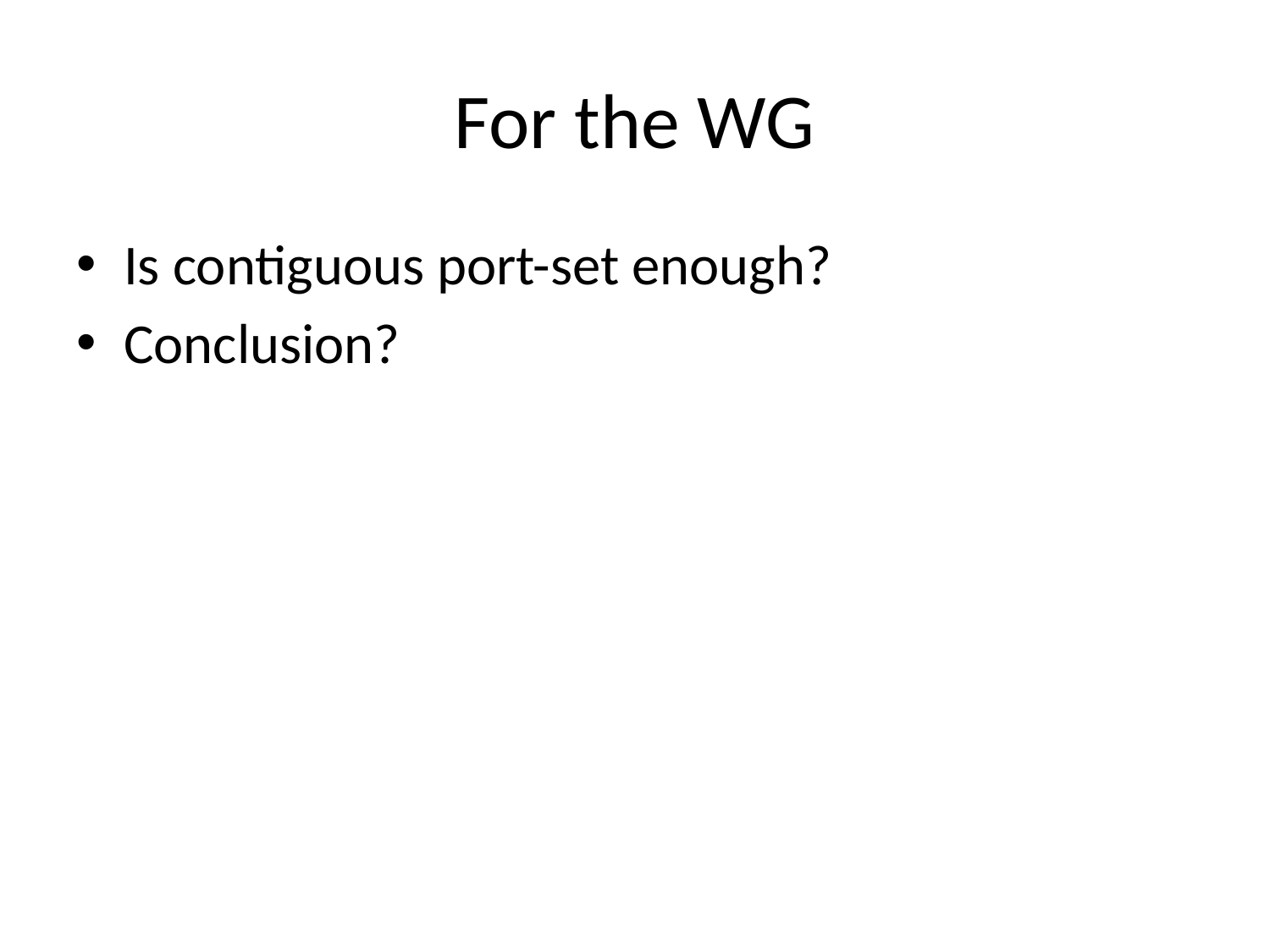

# For the WG
Is contiguous port-set enough?
Conclusion?